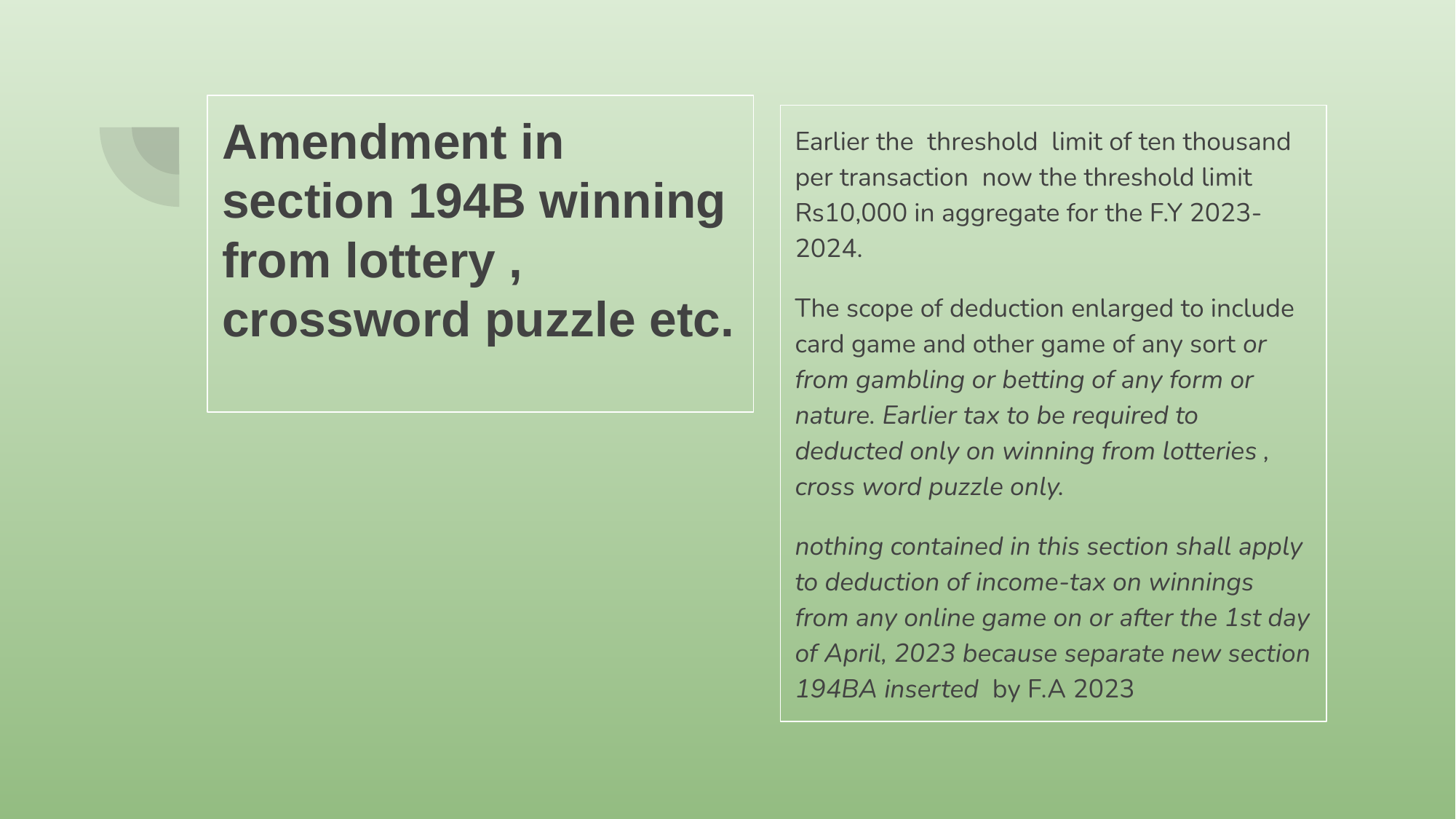

# Amendment in section 194B winning from lottery , crossword puzzle etc.
Earlier the  threshold  limit of ten thousand per transaction  now the threshold limit  Rs10,000 in aggregate for the F.Y 2023-2024.
The scope of deduction enlarged to include card game and other game of any sort or from gambling or betting of any form or nature. Earlier tax to be required to deducted only on winning from lotteries , cross word puzzle only.
nothing contained in this section shall apply to deduction of income-tax on winnings from any online game on or after the 1st day of April, 2023 because separate new section 194BA inserted  by F.A 2023